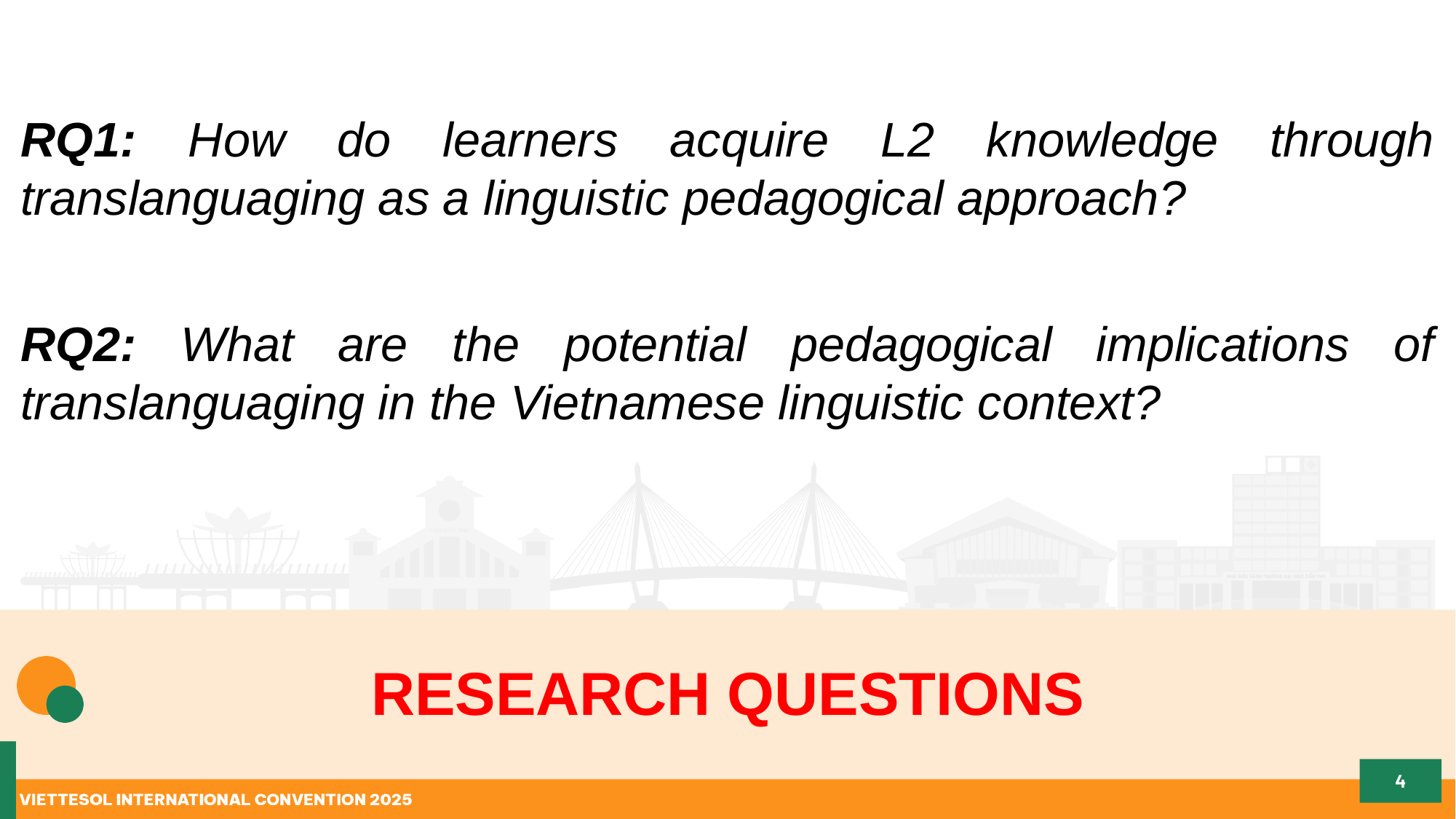

RQ1: How do learners acquire L2 knowledge through translanguaging as a linguistic pedagogical approach? ​

RQ2: What are the potential pedagogical implications of translanguaging in the Vietnamese linguistic context?
# RESEARCH QUESTIONS
4